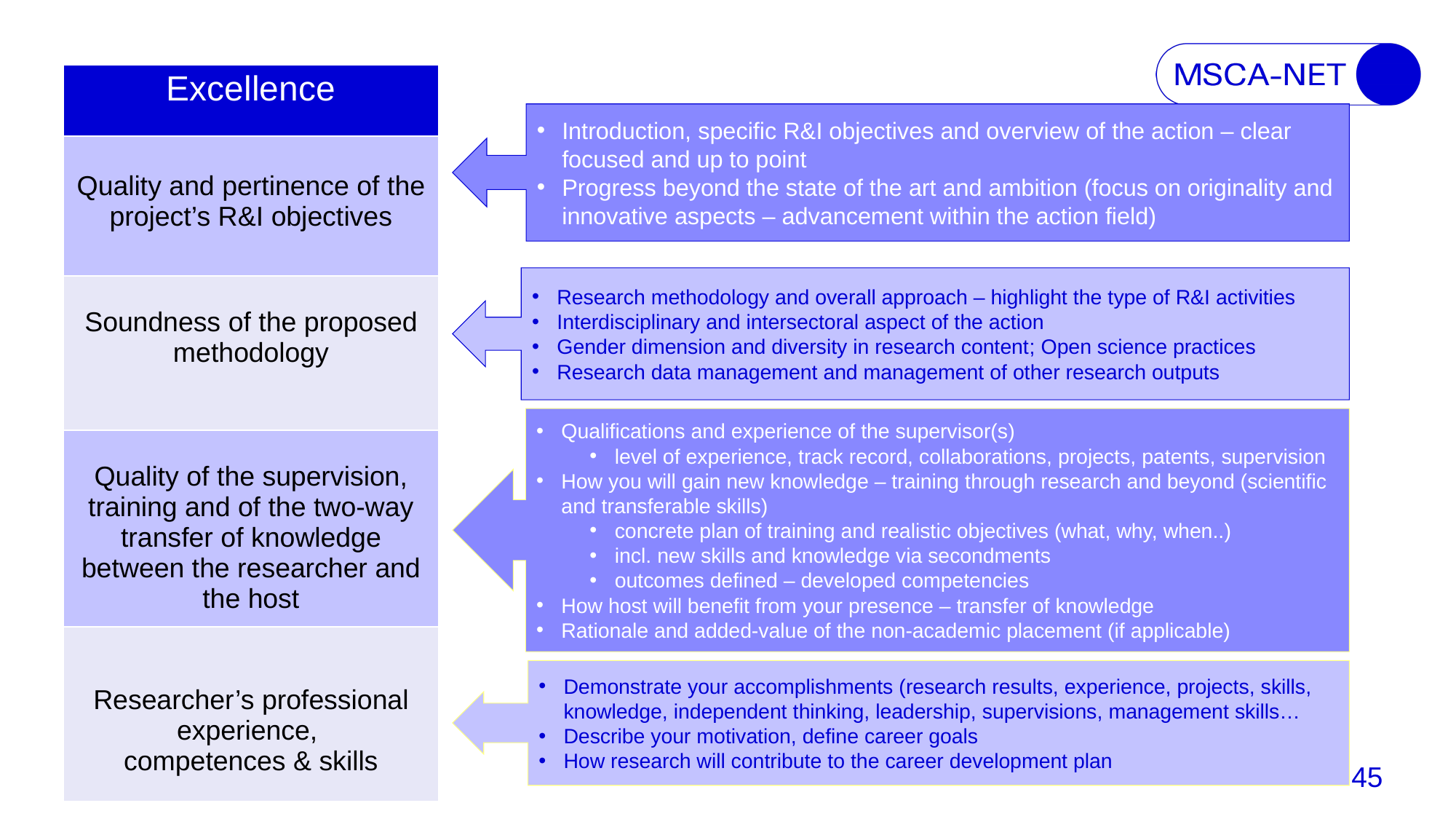

| Excellence |
| --- |
| Quality and pertinence of the project’s R&I objectives |
| Soundness of the proposed methodology |
| Quality of the supervision, training and of the two-way transfer of knowledge between the researcher and the host |
| Researcher’s professional experience, competences & skills |
Introduction, specific R&I objectives and overview of the action – clear focused and up to point
Progress beyond the state of the art and ambition (focus on originality and innovative aspects – advancement within the action field)
Research methodology and overall approach – highlight the type of R&I activities
Interdisciplinary and intersectoral aspect of the action
Gender dimension and diversity in research content; Open science practices
Research data management and management of other research outputs
Qualifications and experience of the supervisor(s)
level of experience, track record, collaborations, projects, patents, supervision
How you will gain new knowledge – training through research and beyond (scientific and transferable skills)
concrete plan of training and realistic objectives (what, why, when..)
incl. new skills and knowledge via secondments
outcomes defined – developed competencies
How host will benefit from your presence – transfer of knowledge
Rationale and added-value of the non-academic placement (if applicable)
Demonstrate your accomplishments (research results, experience, projects, skills, knowledge, independent thinking, leadership, supervisions, management skills…
Describe your motivation, define career goals
How research will contribute to the career development plan
45